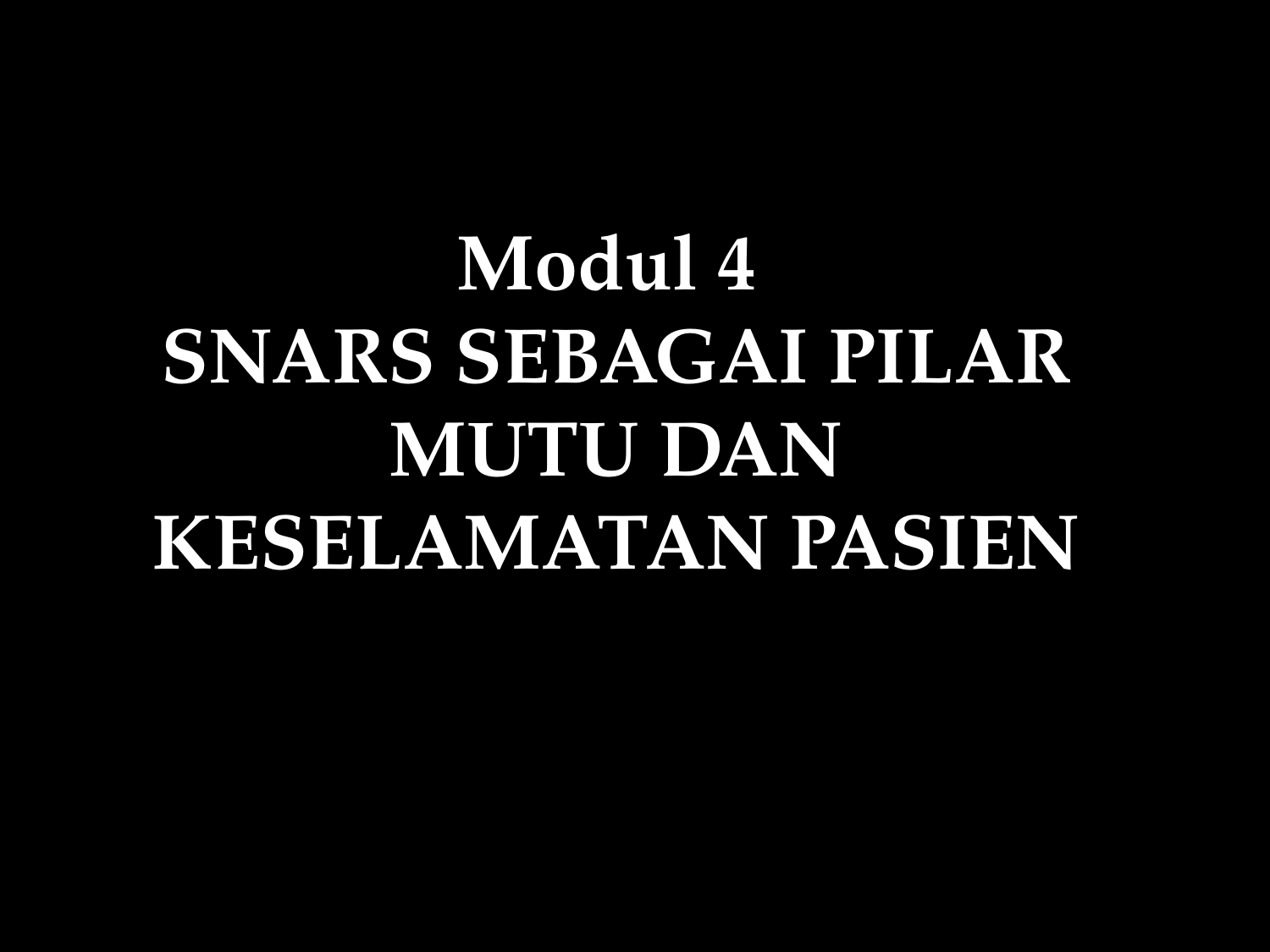

Modul 4
SNARS SEBAGAI PILAR MUTU DAN KESELAMATAN PASIEN